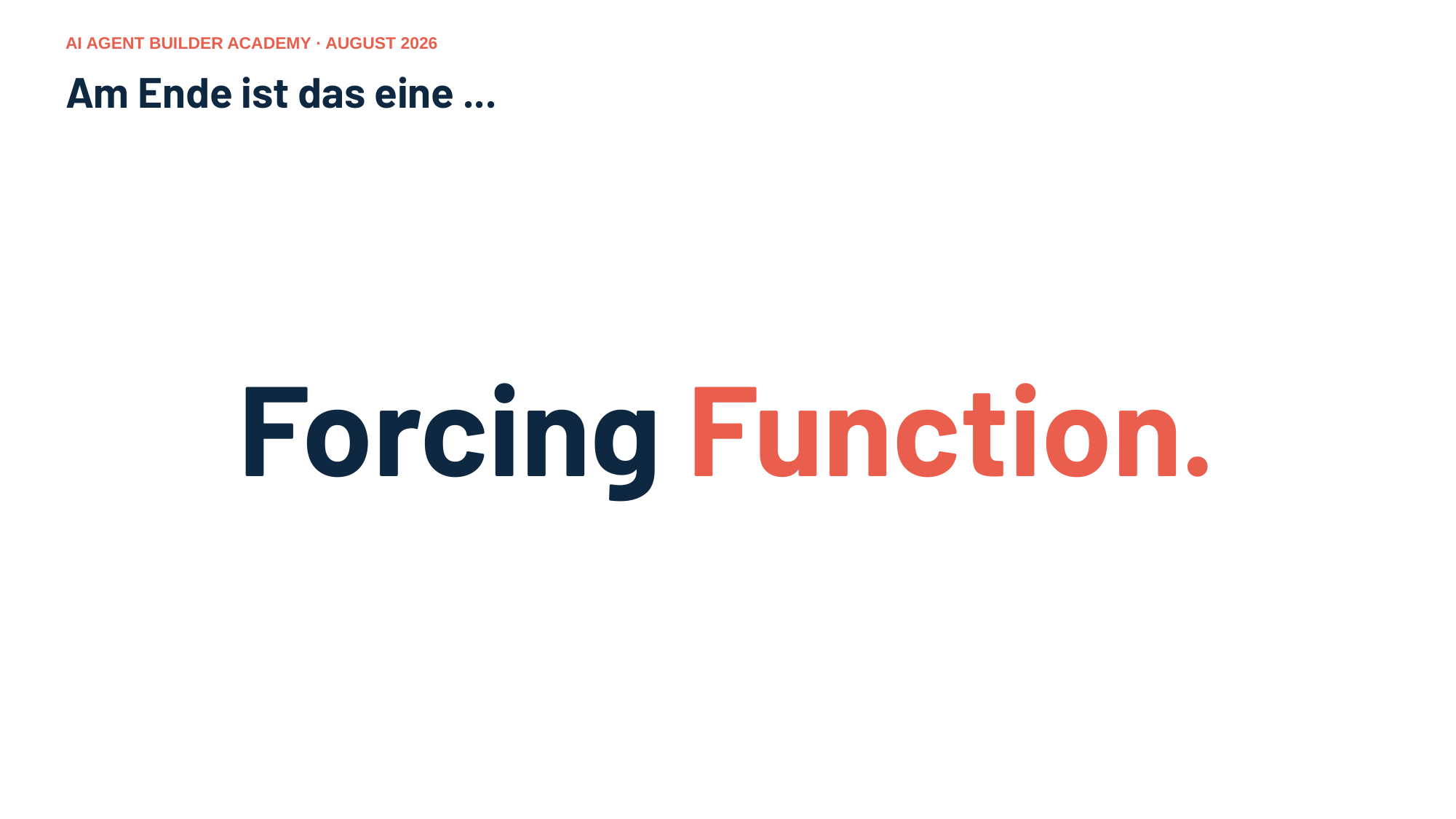

AI AGENT BUILDER ACADEMY · AUGUST 2026
Am Ende ist das eine ...
Forcing Function.